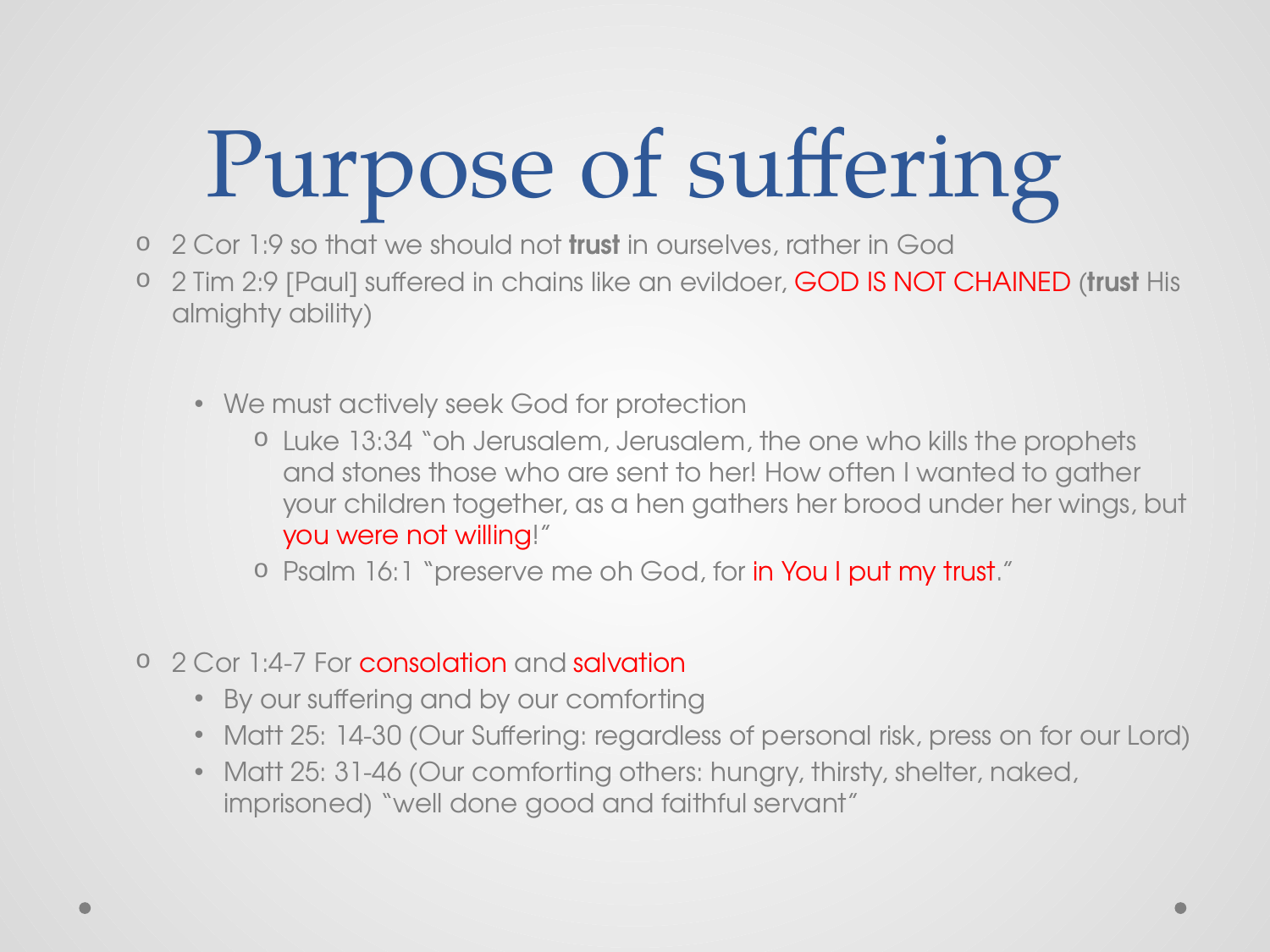

# Purpose of suffering
2 Cor 1:9 so that we should not trust in ourselves, rather in God
2 Tim 2:9 [Paul] suffered in chains like an evildoer, GOD IS NOT CHAINED (trust His almighty ability)

We must actively seek God for protection
Luke 13:34 “oh Jerusalem, Jerusalem, the one who kills the prophets and stones those who are sent to her! How often I wanted to gather your children together, as a hen gathers her brood under her wings, but you were not willing!”
Psalm 16:1 “preserve me oh God, for in You I put my trust.”

2 Cor 1:4-7 For consolation and salvation
By our suffering and by our comforting
Matt 25: 14-30 (Our Suffering: regardless of personal risk, press on for our Lord)
Matt 25: 31-46 (Our comforting others: hungry, thirsty, shelter, naked, imprisoned) “well done good and faithful servant”